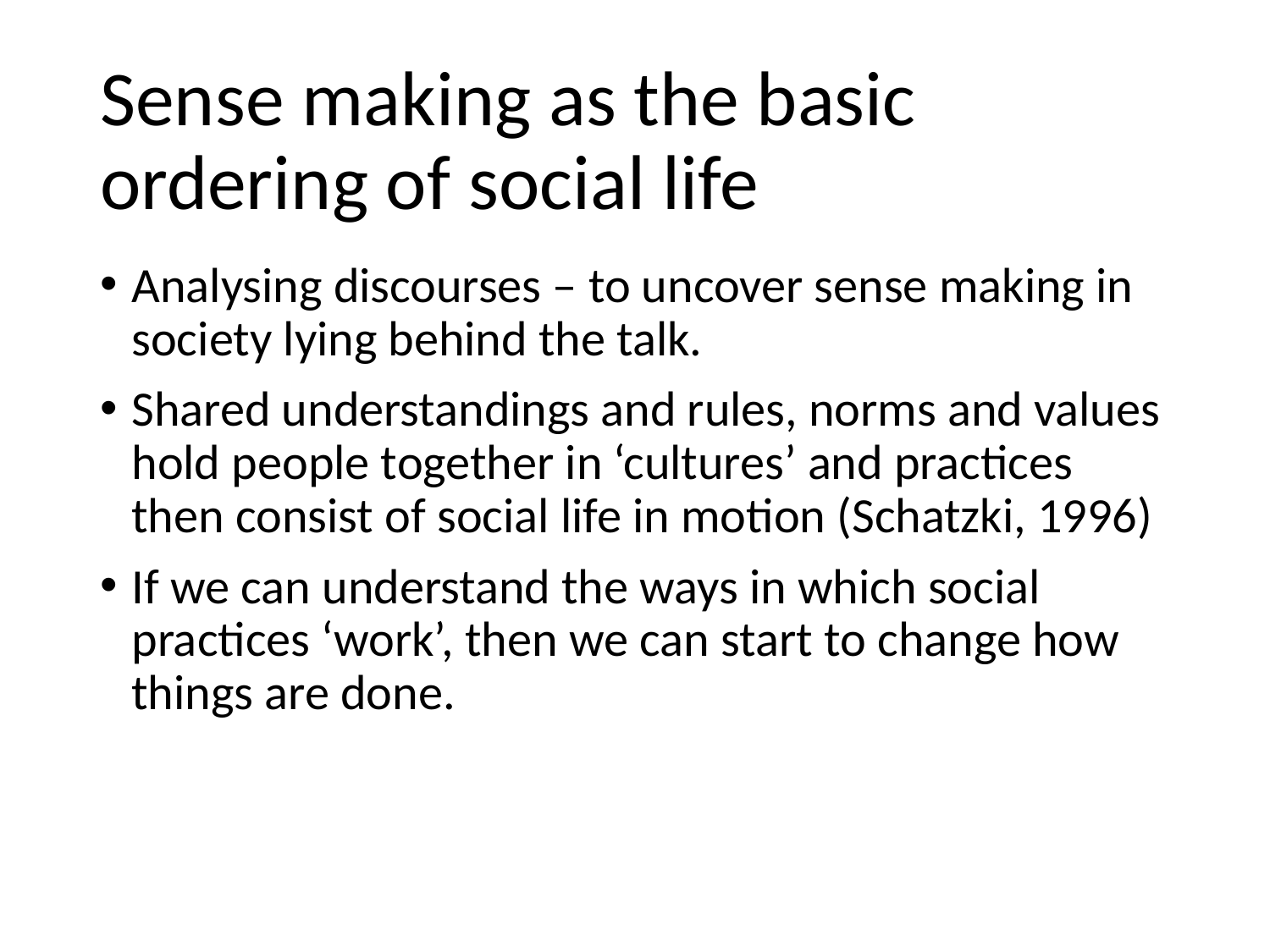

# Sense making as the basic ordering of social life
Analysing discourses – to uncover sense making in society lying behind the talk.
Shared understandings and rules, norms and values hold people together in ‘cultures’ and practices then consist of social life in motion (Schatzki, 1996)
If we can understand the ways in which social practices ‘work’, then we can start to change how things are done.